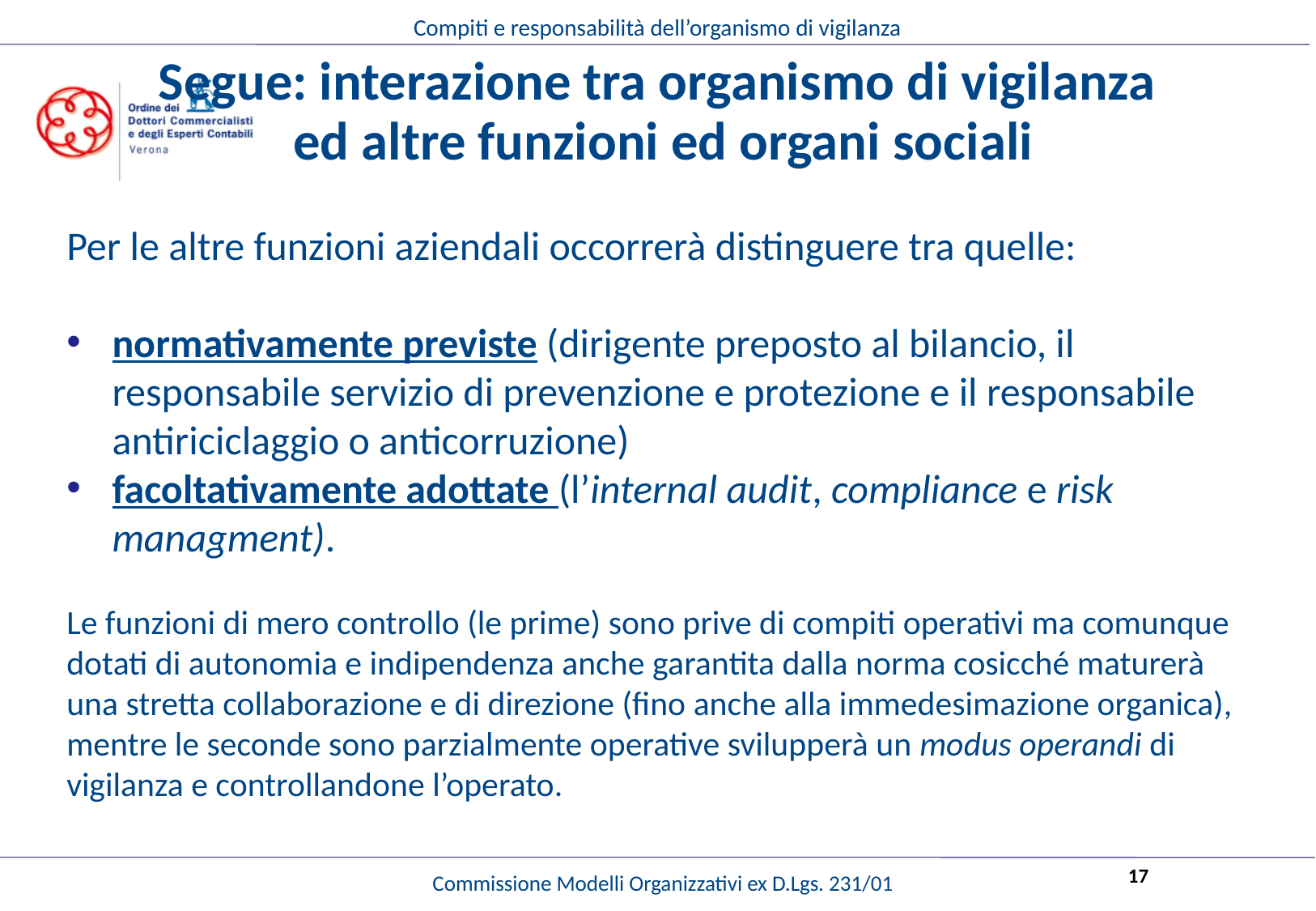

# Segue: interazione tra organismo di vigilanza ed altre funzioni ed organi sociali
Per le altre funzioni aziendali occorrerà distinguere tra quelle:

normativamente previste (dirigente preposto al bilancio, il responsabile servizio di prevenzione e protezione e il responsabile antiriciclaggio o anticorruzione)
facoltativamente adottate (l’internal audit, compliance e risk managment).

Le funzioni di mero controllo (le prime) sono prive di compiti operativi ma comunque dotati di autonomia e indipendenza anche garantita dalla norma cosicché maturerà una stretta collaborazione e di direzione (fino anche alla immedesimazione organica), mentre le seconde sono parzialmente operative svilupperà un modus operandi di vigilanza e controllandone l’operato.